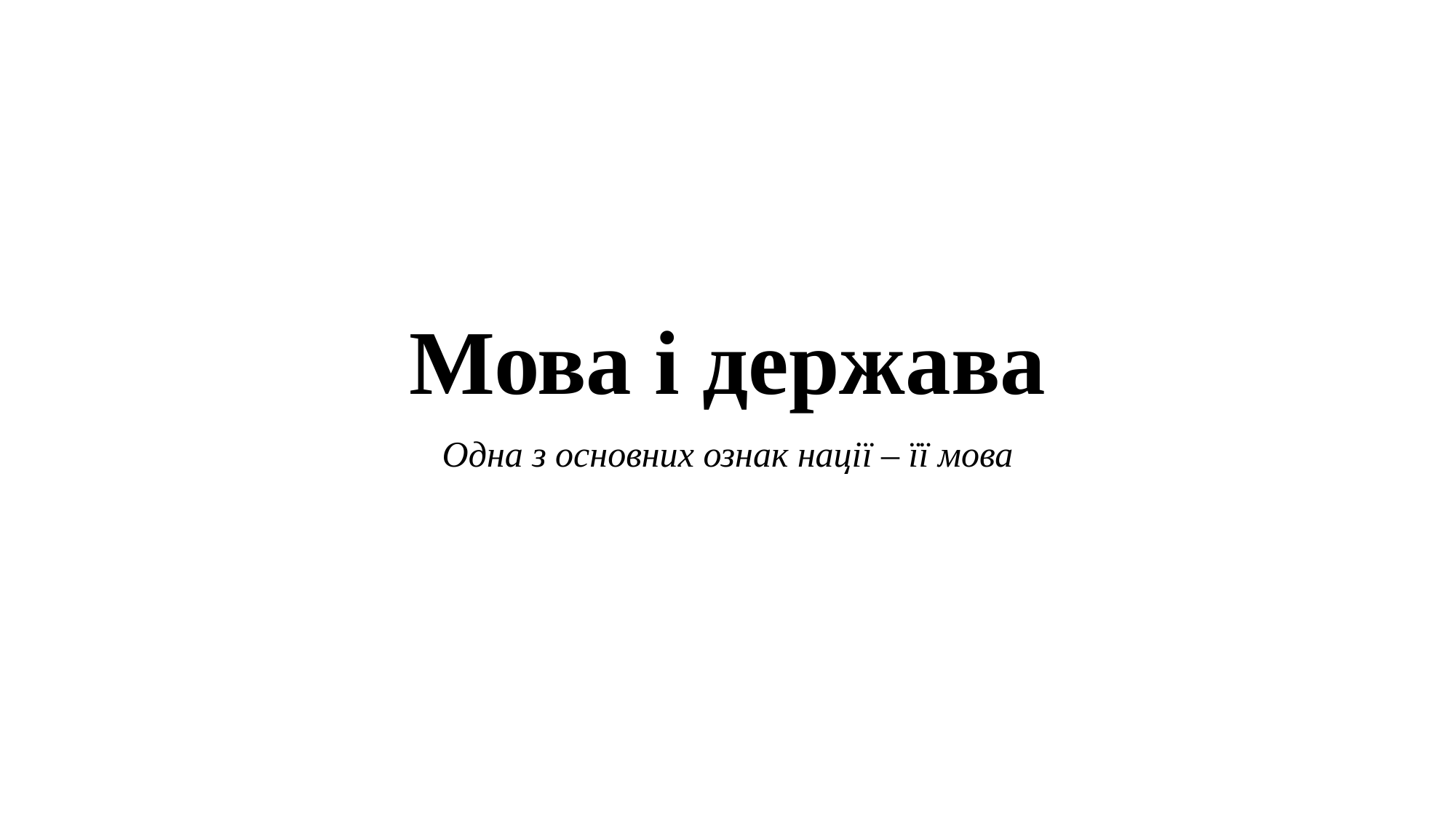

# Мова і держава
Одна з основних ознак нації – її мова